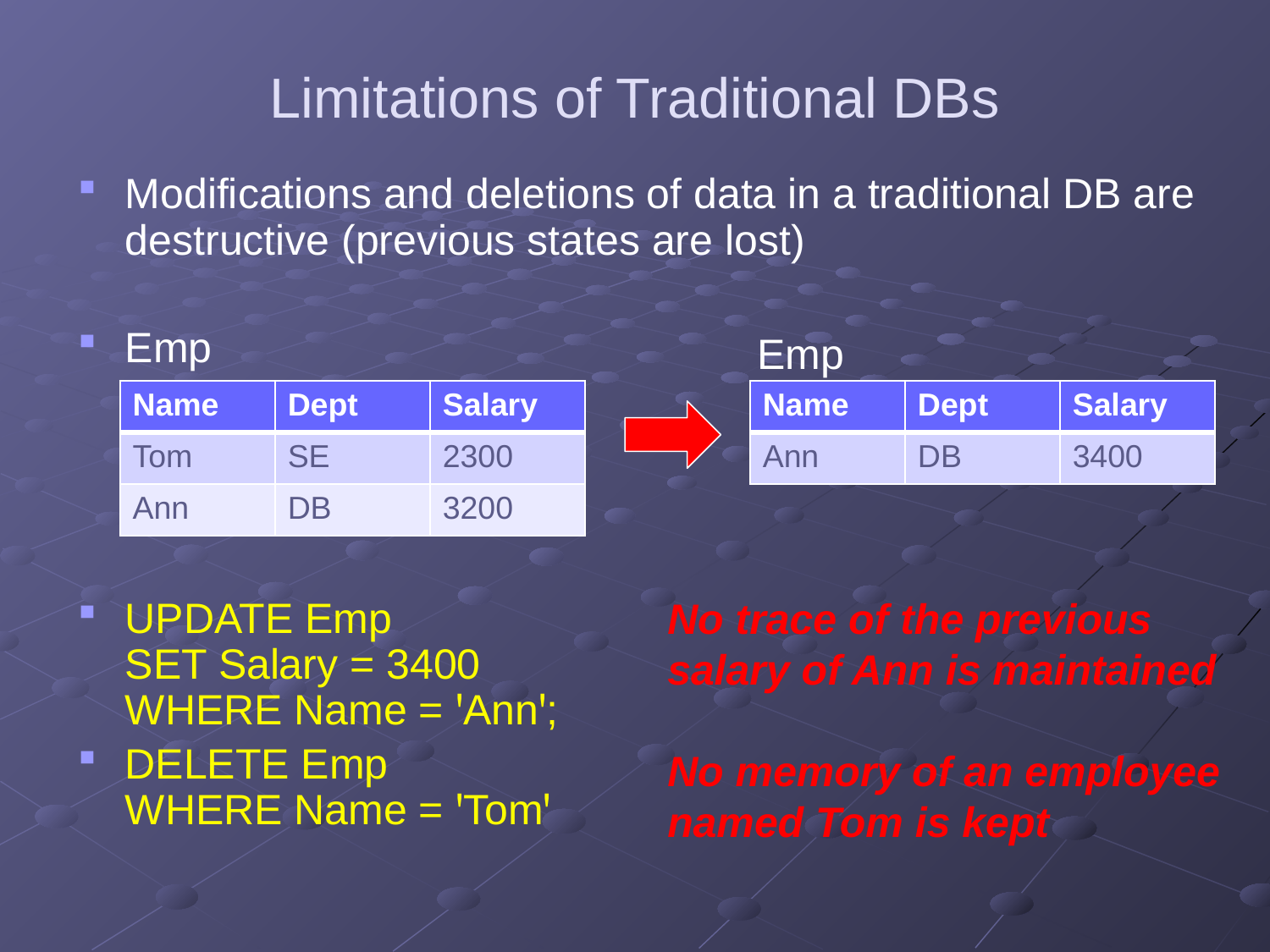

# Limitations of Traditional DBs
Modifications and deletions of data in a traditional DB are destructive (previous states are lost)

Emp

UPDATE Emp
SET Salary = 3400
WHERE Name = ꞌAnnꞌ;
DELETE Emp
WHERE Name = ꞌTomꞌ
Emp
| Name | Dept | Salary |
| --- | --- | --- |
| Tom | SE | 2300 |
| Ann | DB | 3200 |
| Name | Dept | Salary |
| --- | --- | --- |
| Ann | DB | 3400 |

No trace of the previous salary of Ann is maintained

No memory of an employee named Tom is kept